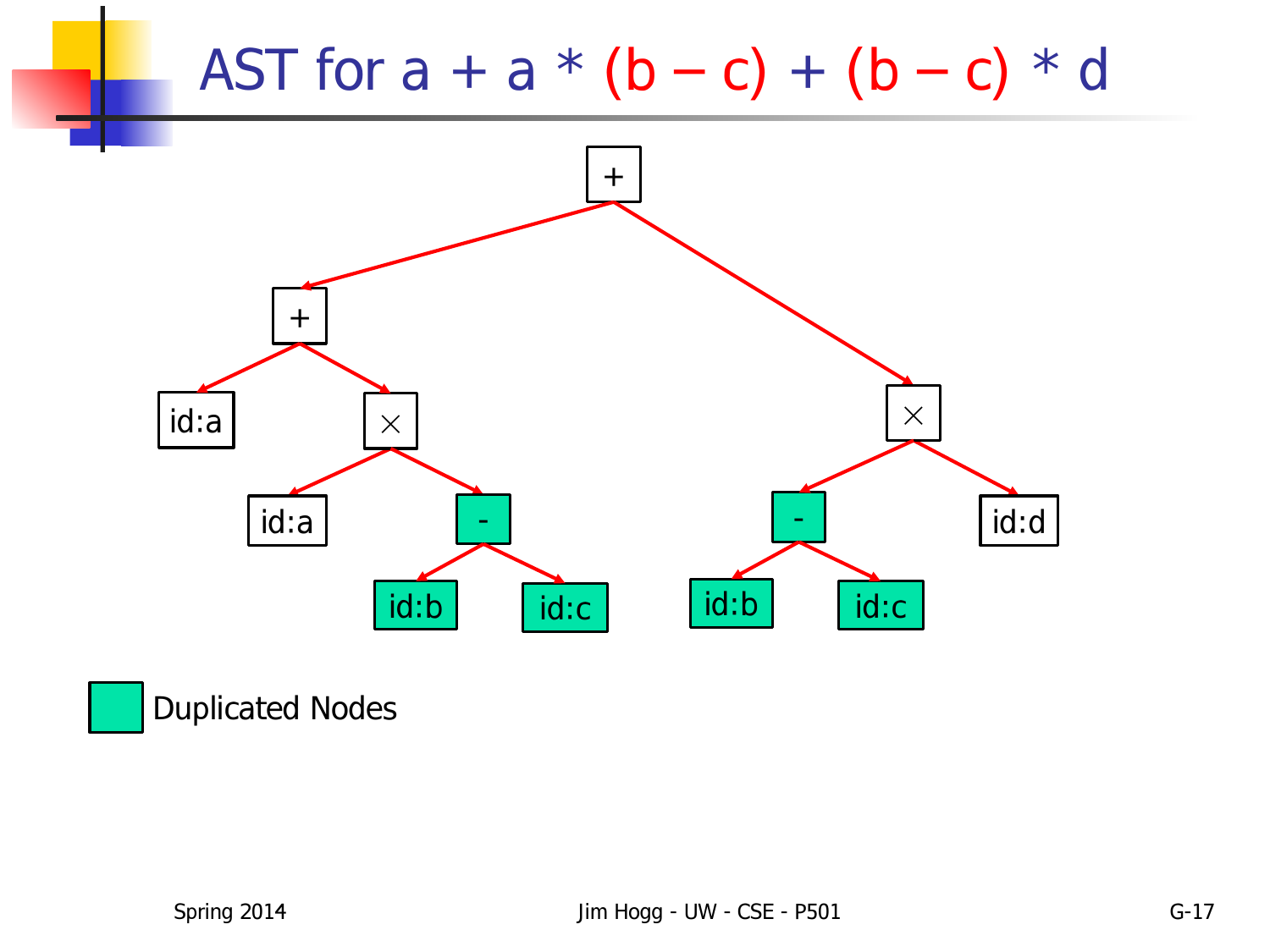

# AST for a + a * (b – c) + (b – c) * d
+
+
×
id:a
×
-
-
id:a
id:d
id:b
id:b
id:c
id:c
Duplicated Nodes

Spring 2014
Jim Hogg - UW - CSE - P501
G-17